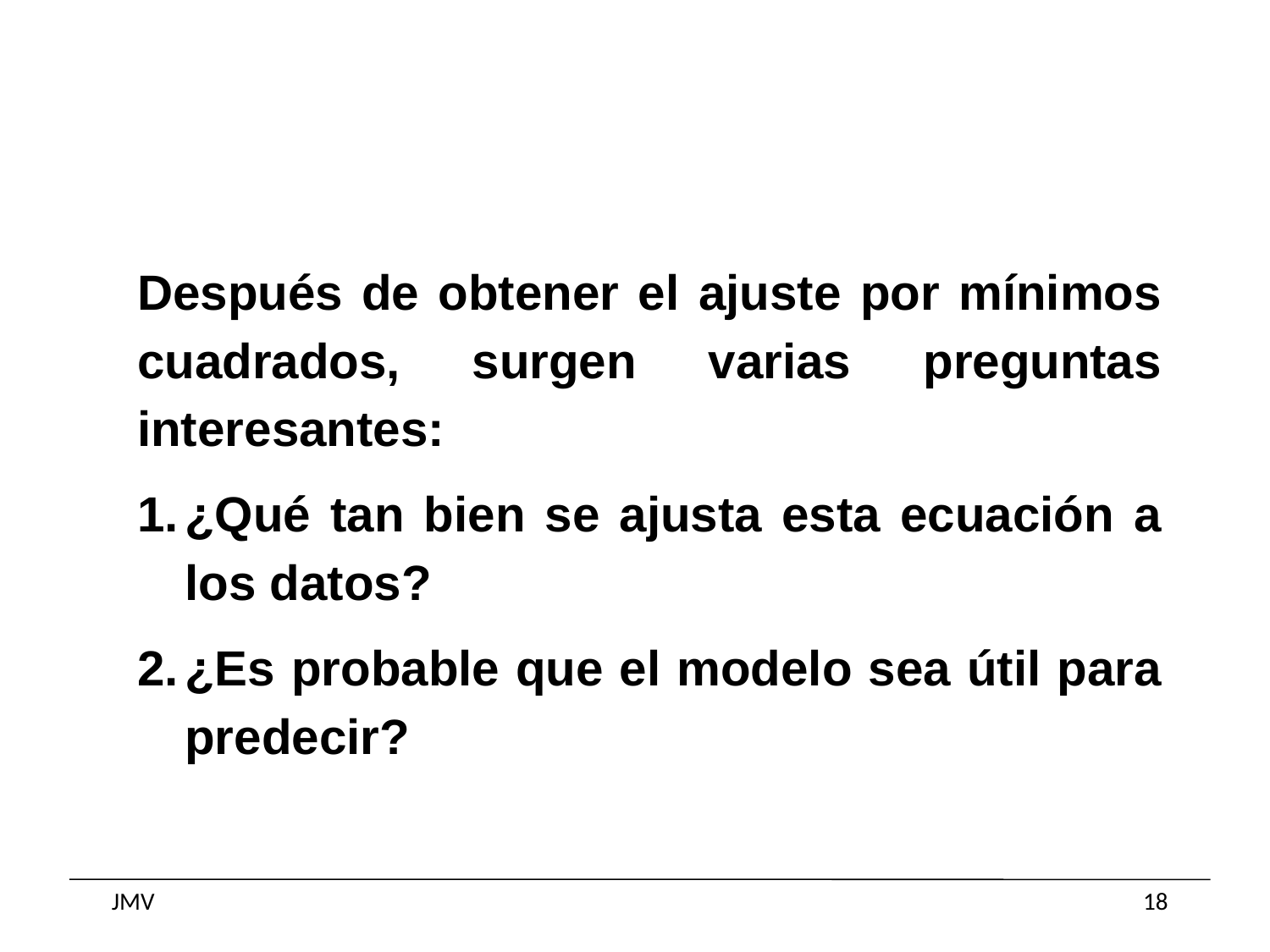

Después de obtener el ajuste por mínimos cuadrados, surgen varias preguntas interesantes:
¿Qué tan bien se ajusta esta ecuación a los datos?
¿Es probable que el modelo sea útil para predecir?